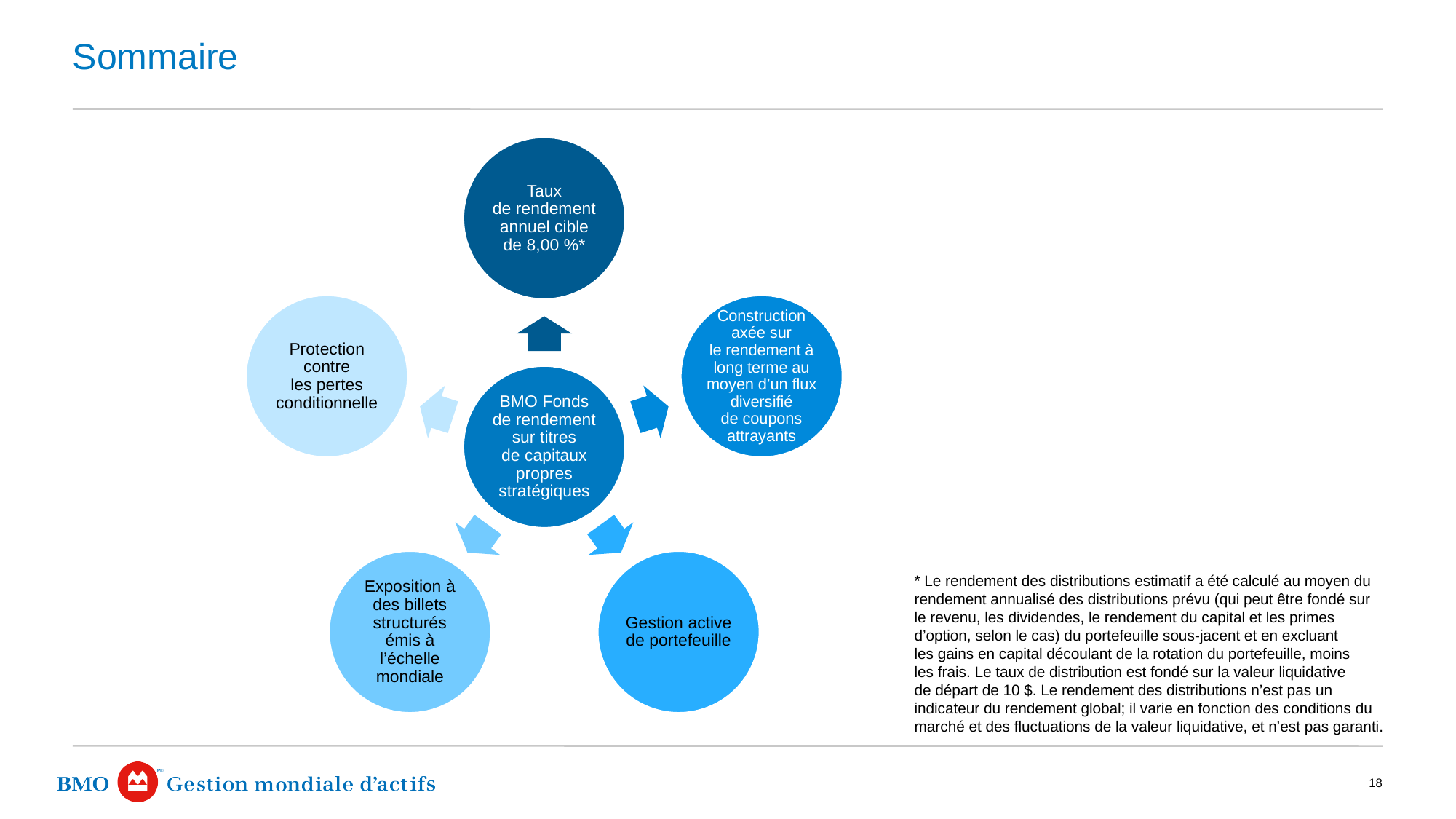

# Sommaire
BMO Fonds de rendement sur titres de capitaux propres stratégiques

Taux de rendement annuel cible de 8,00 %*

Construction axée sur le rendement à long terme au moyen d’un flux diversifié de coupons attrayants

Gestion active de portefeuille

Exposition à des billets structurés émis à l’échelle mondiale

Protection contre les pertes conditionnelle
* Le rendement des distributions estimatif a été calculé au moyen du rendement annualisé des distributions prévu (qui peut être fondé sur le revenu, les dividendes, le rendement du capital et les primes d’option, selon le cas) du portefeuille sous-jacent et en excluant les gains en capital découlant de la rotation du portefeuille, moins les frais. Le taux de distribution est fondé sur la valeur liquidative de départ de 10 $. Le rendement des distributions n’est pas un indicateur du rendement global; il varie en fonction des conditions du marché et des fluctuations de la valeur liquidative, et n’est pas garanti.
18